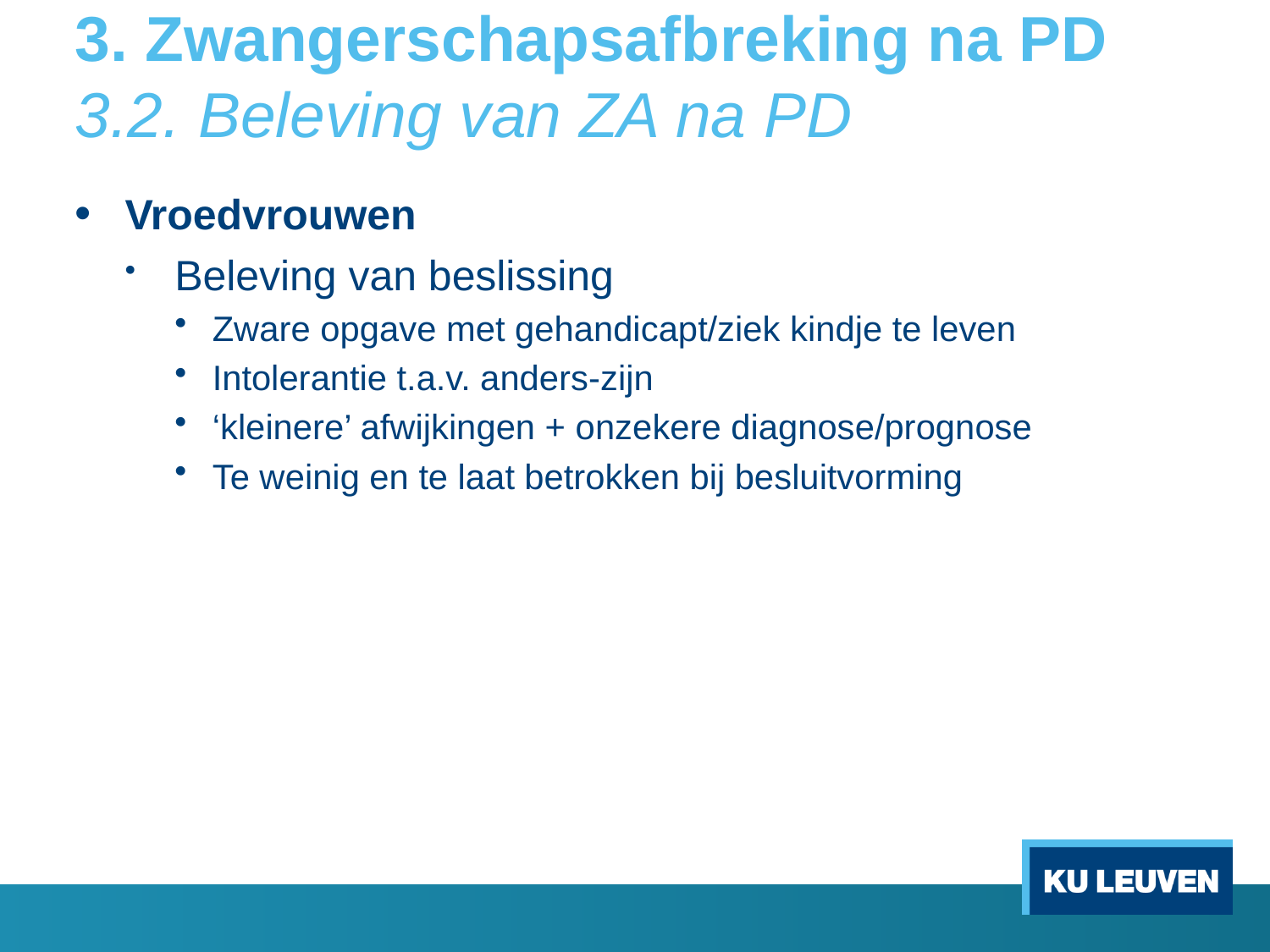

# 3. Zwangerschapsafbreking na PD 3.2. Beleving van ZA na PD
Vroedvrouwen
Beleving van beslissing
Zware opgave met gehandicapt/ziek kindje te leven
Intolerantie t.a.v. anders-zijn
‘kleinere’ afwijkingen + onzekere diagnose/prognose
Te weinig en te laat betrokken bij besluitvorming